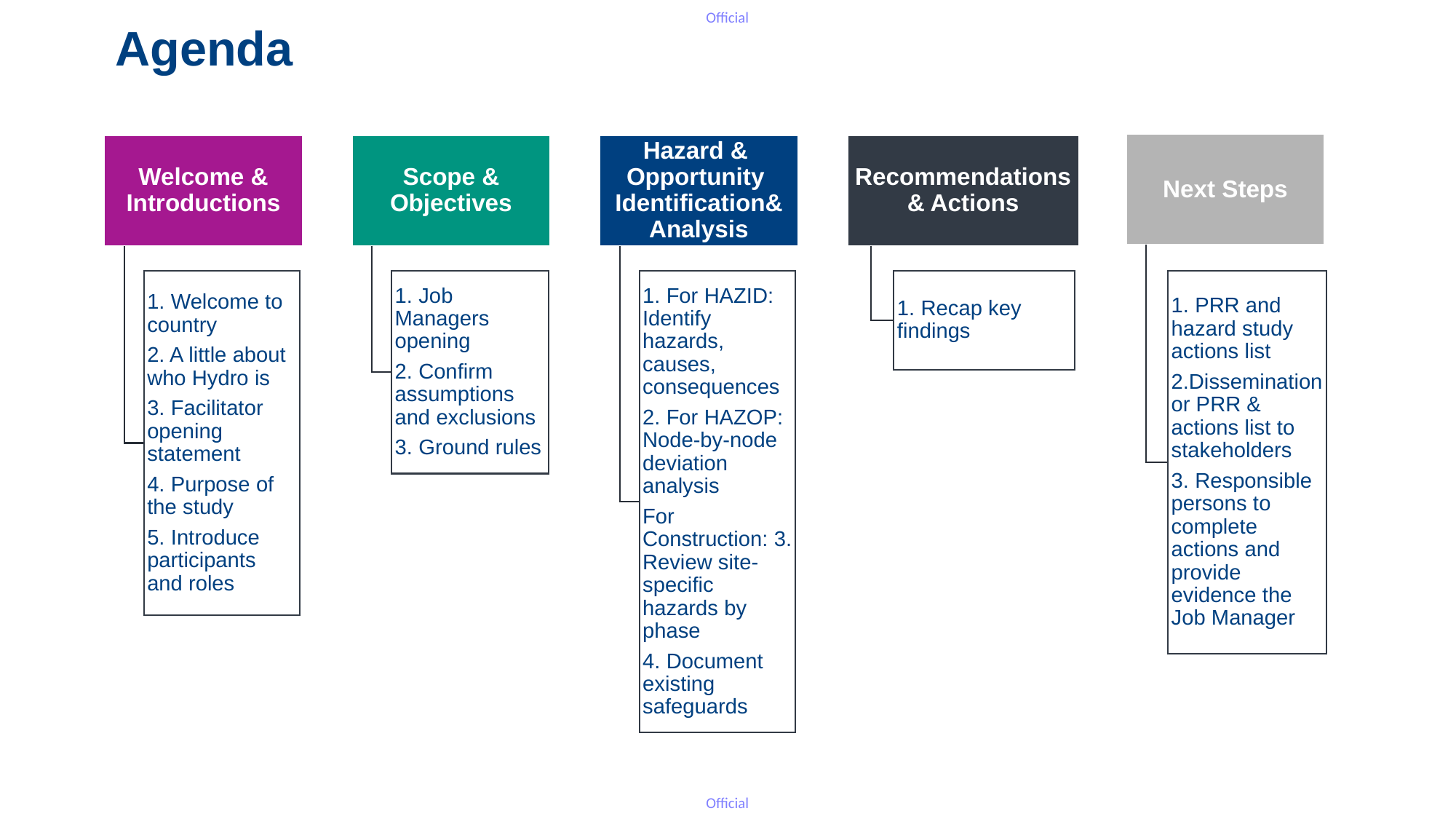

# Agenda
Welcome & Introductions
1. Welcome to country
2. A little about who Hydro is
3. Facilitator opening statement
4. Purpose of the study
5. Introduce participants and roles
Scope & Objectives
1. Job Managers opening
2. Confirm assumptions and exclusions
3. Ground rules
Hazard &
Opportunity  Identification& Analysis
1. For HAZID: Identify hazards, causes, consequences
2. For HAZOP: Node-by-node deviation analysis
For Construction: 3. Review site-specific hazards by phase
4. Document existing safeguards
Recommendations & Actions
1. Recap key findings
Next Steps
1. PRR and hazard study actions list
2.Dissemination or PRR & actions list to stakeholders
3. Responsible persons to complete actions and provide evidence the Job Manager